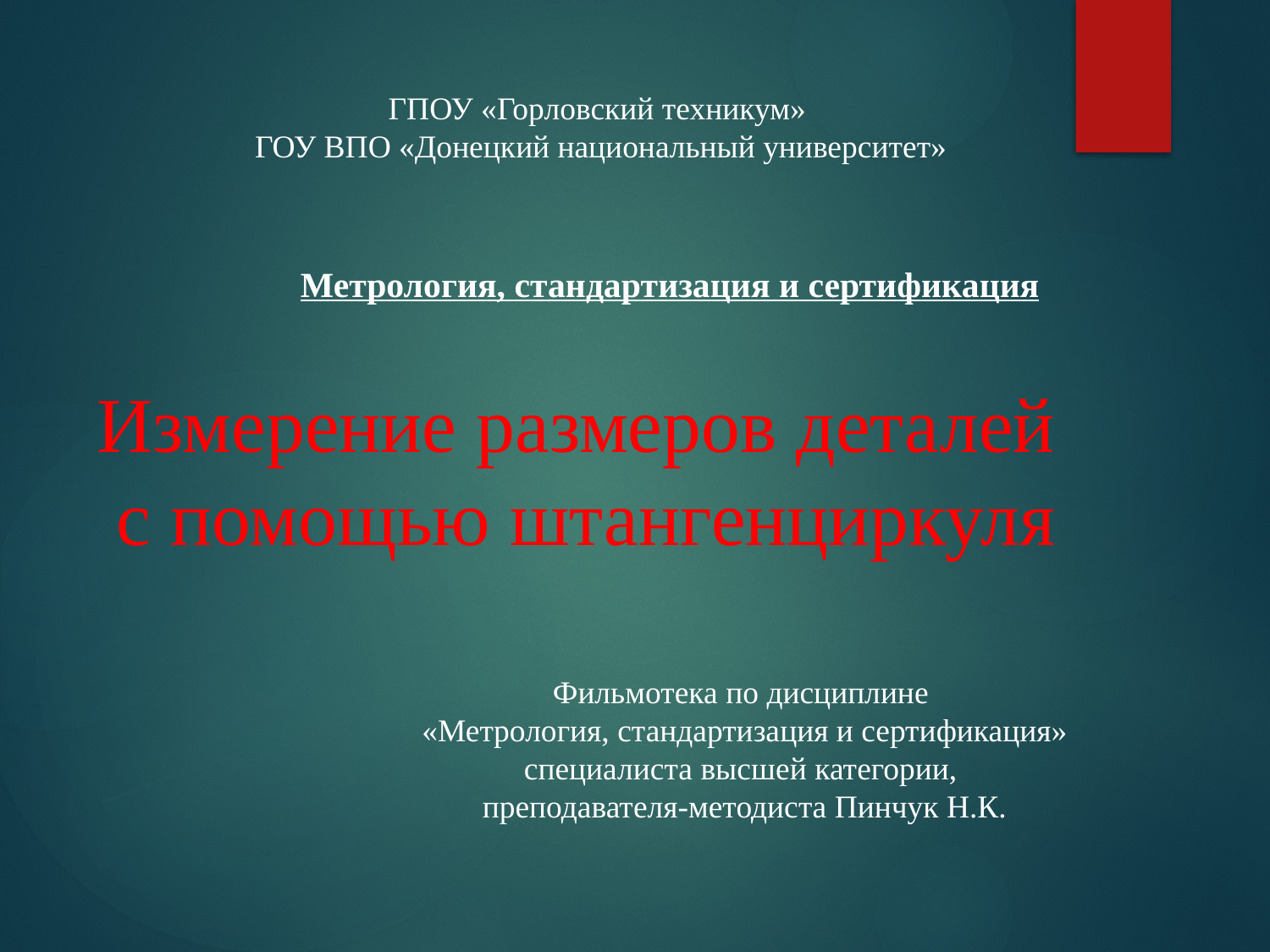

ГПОУ «Горловский техникум»
ГОУ ВПО «Донецкий национальный университет»
Метрология, стандартизация и сертификация
# Измерение размеров деталей с помощью штангенциркуля
Фильмотека по дисциплине
«Метрология, стандартизация и сертификация»
специалиста высшей категории,
преподавателя-методиста Пинчук Н.К.